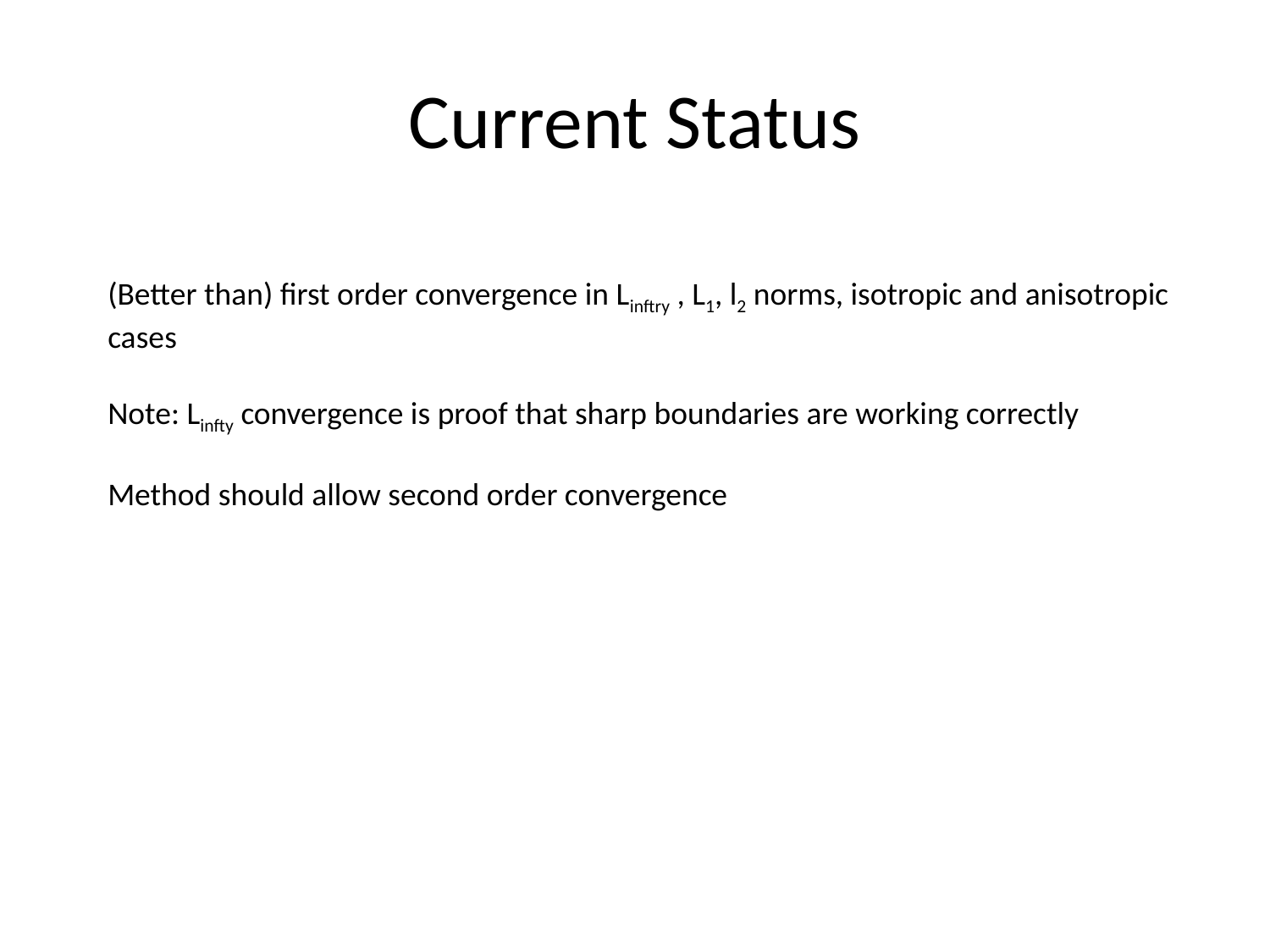

# Current Status
(Better than) first order convergence in Linftry , L1, l2 norms, isotropic and anisotropic cases

Note: Linfty convergence is proof that sharp boundaries are working correctly

Method should allow second order convergence